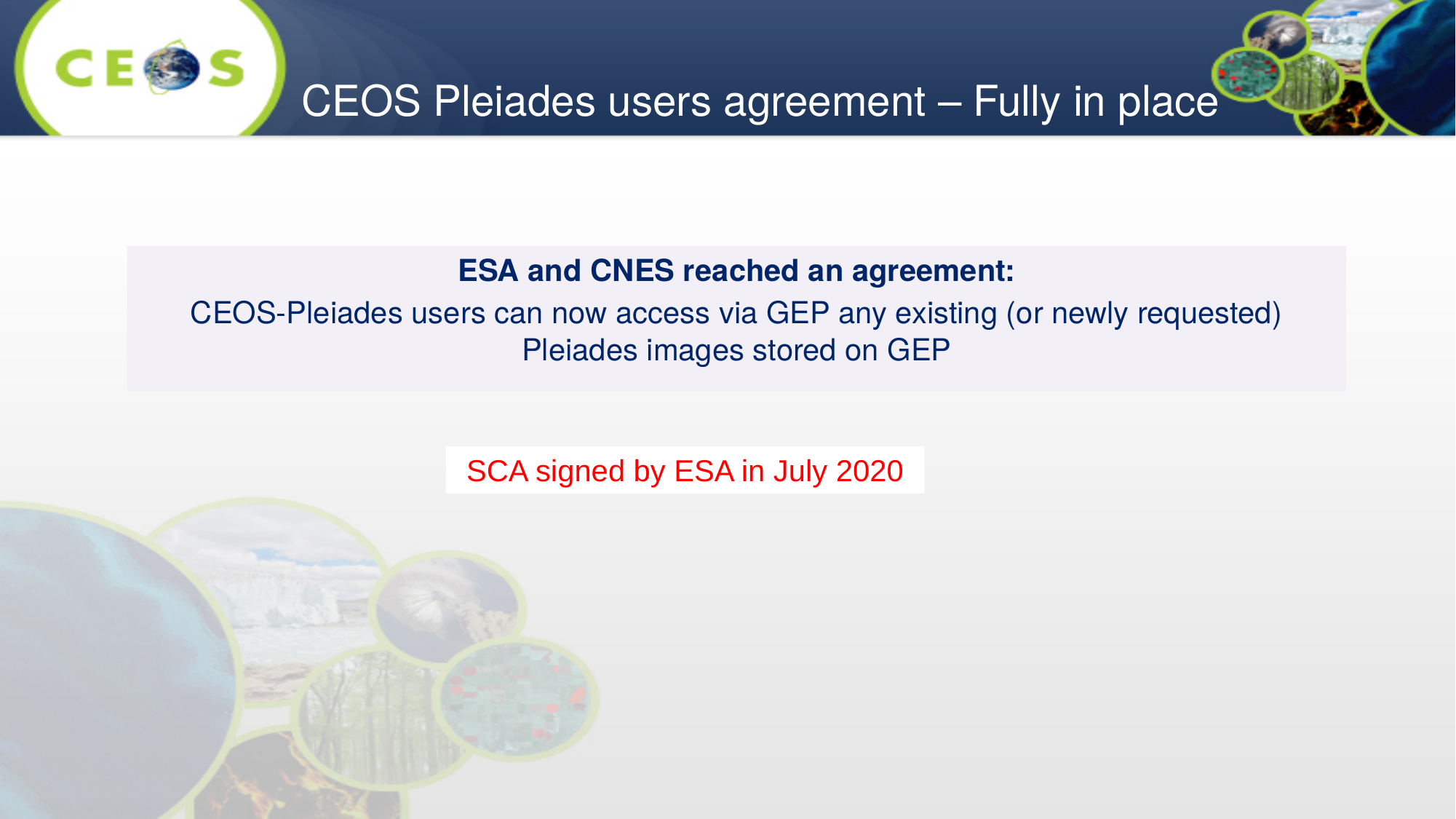

CEOS Pleiades users agreement – Fully in place
ESA and CNES reached an agreement:
CEOS-Pleiades users can now access via GEP any existing (or newly requested) Pleiades images stored on GEP

SCA signed by ESA in July 2020